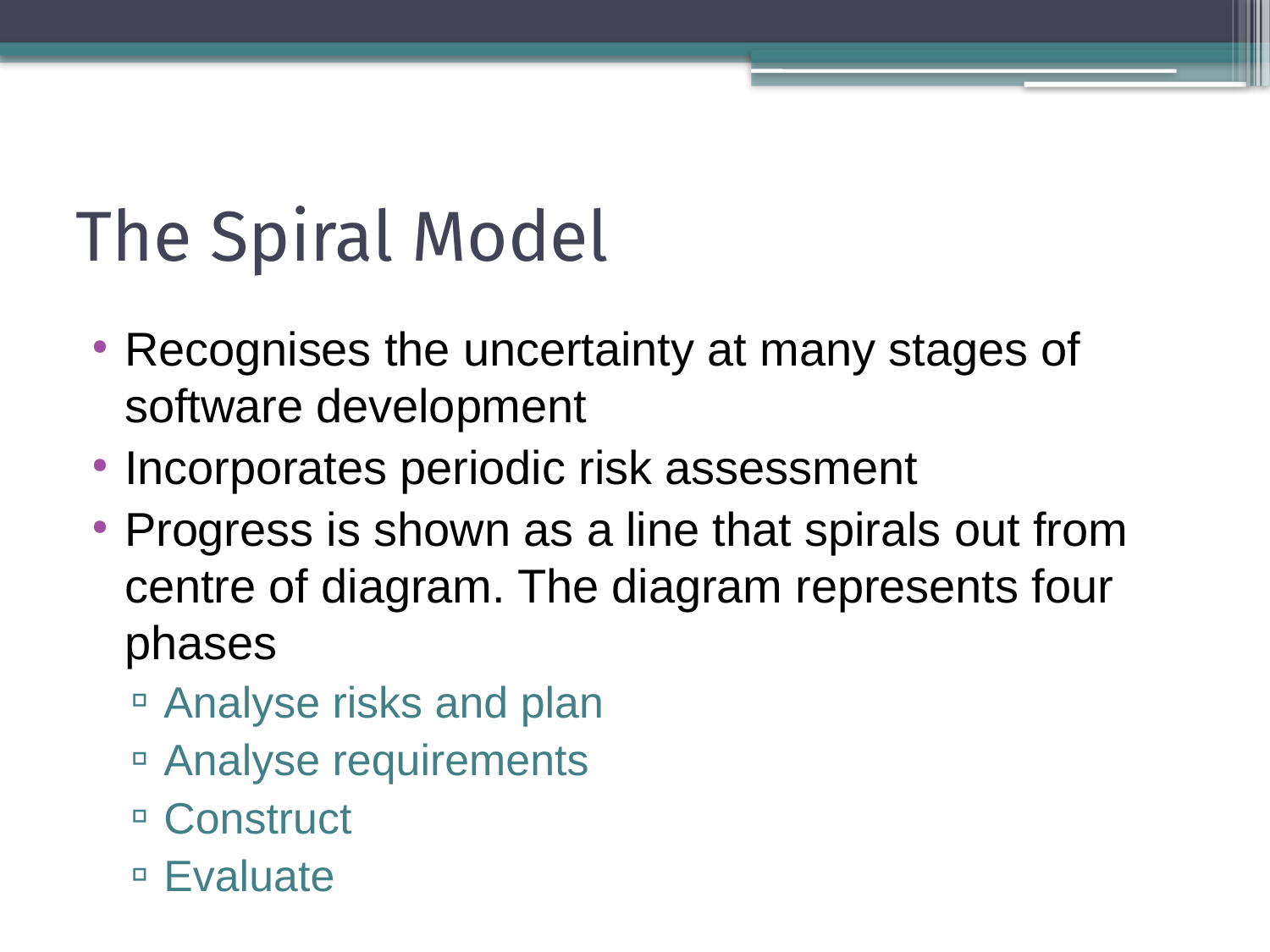

# The Spiral Model
Recognises the uncertainty at many stages of software development
Incorporates periodic risk assessment
Progress is shown as a line that spirals out from centre of diagram. The diagram represents four phases
Analyse risks and plan
Analyse requirements
Construct
Evaluate